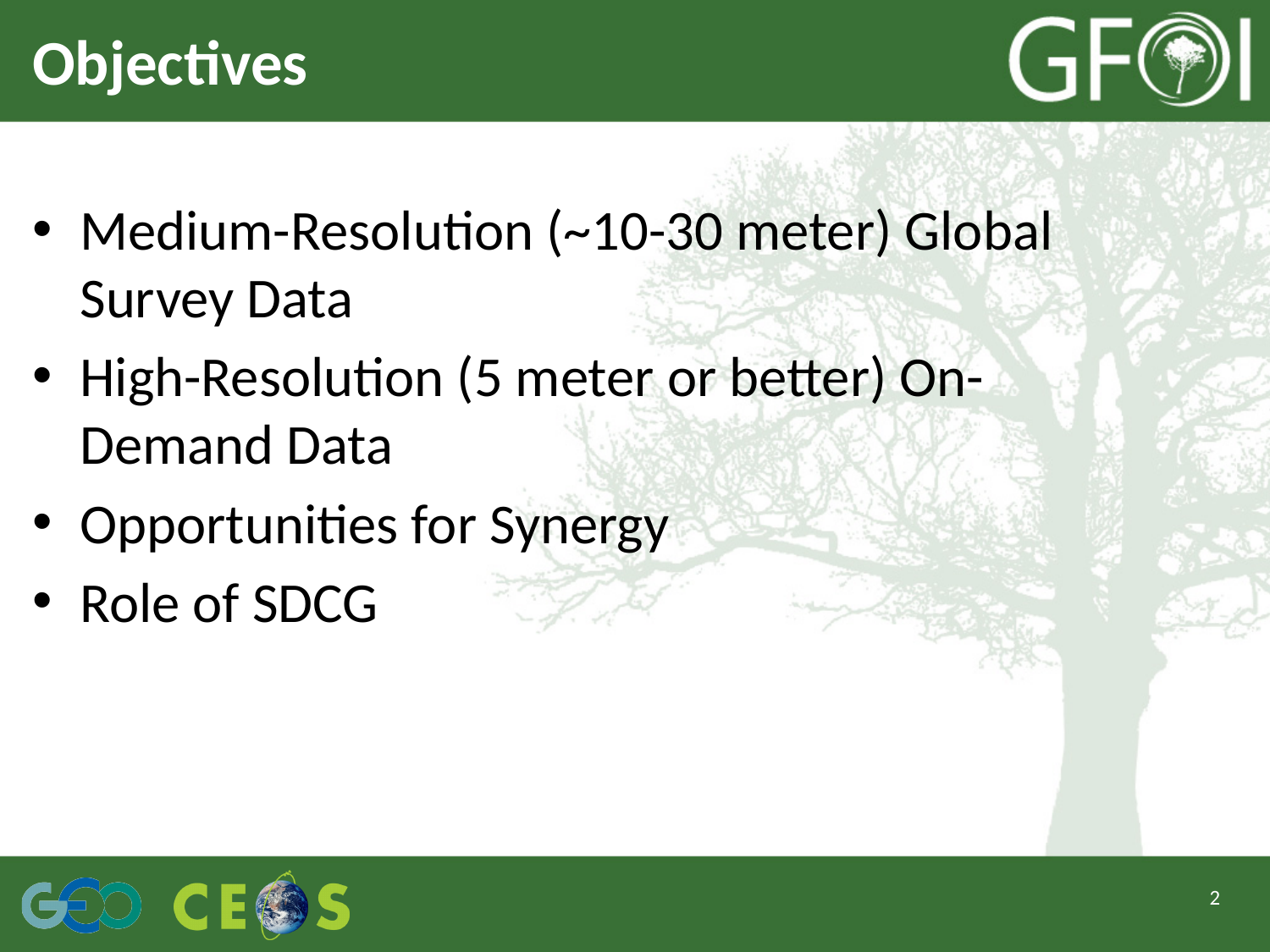

# Objectives
Medium-Resolution (~10-30 meter) Global Survey Data
High-Resolution (5 meter or better) On-Demand Data
Opportunities for Synergy
Role of SDCG
2